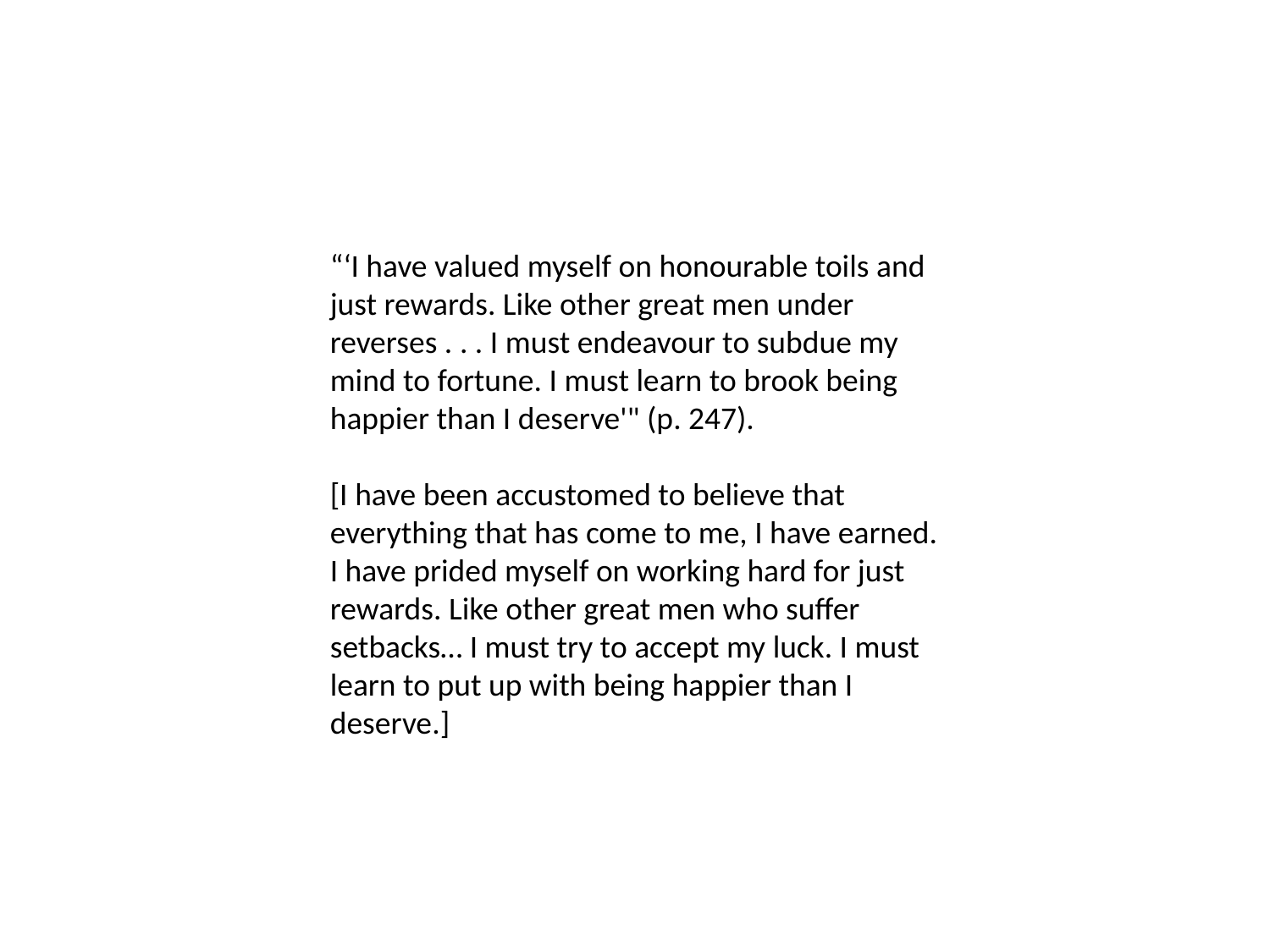

#

“‘I have valued myself on honourable toils and just rewards. Like other great men under reverses . . . I must endeavour to subdue my mind to fortune. I must learn to brook being happier than I deserve'" (p. 247).

[I have been accustomed to believe that everything that has come to me, I have earned. I have prided myself on working hard for just rewards. Like other great men who suffer setbacks… I must try to accept my luck. I must learn to put up with being happier than I deserve.]